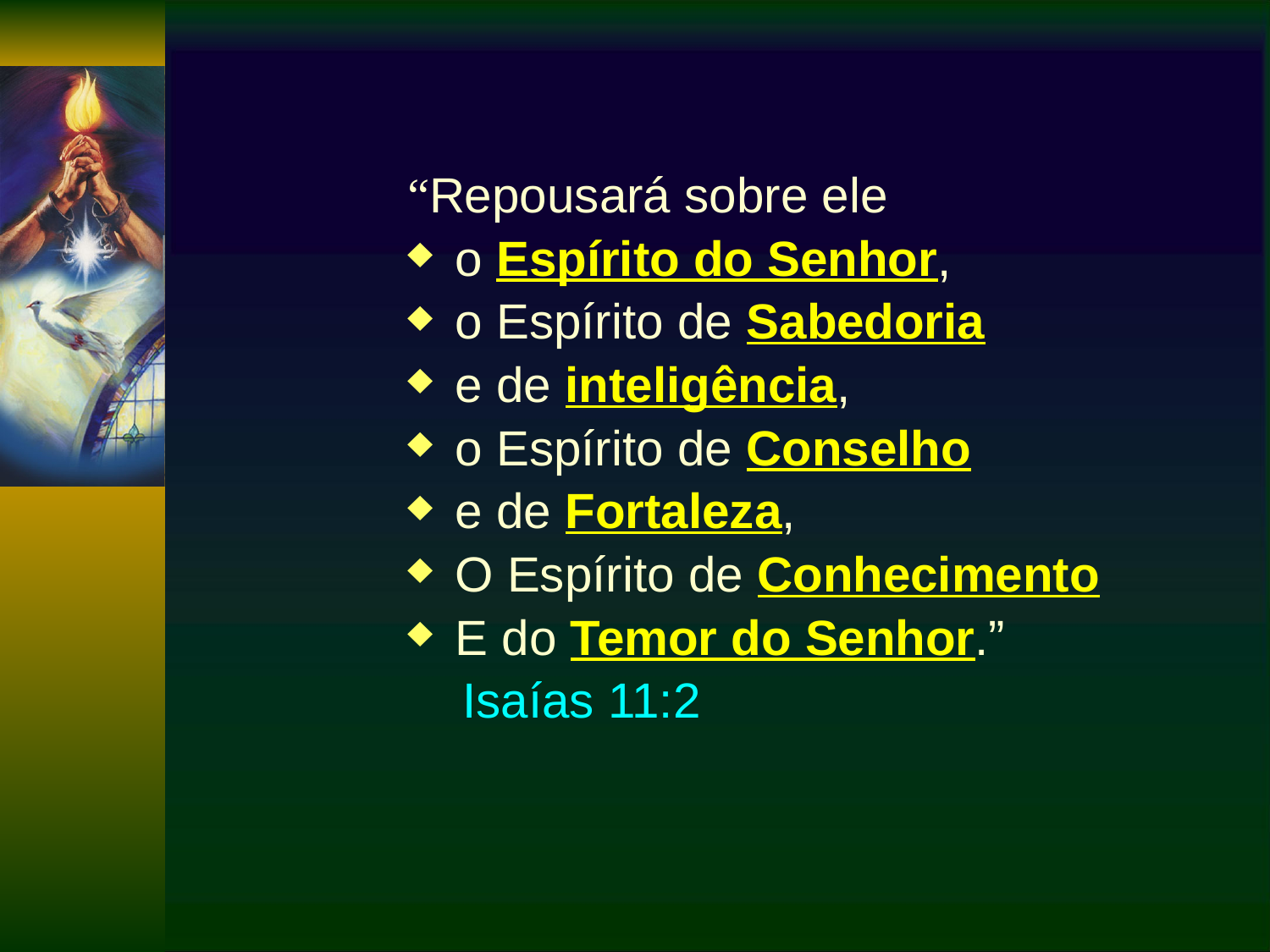

“Repousará sobre ele
o Espírito do Senhor,
o Espírito de Sabedoria
e de inteligência,
o Espírito de Conselho
e de Fortaleza,
O Espírito de Conhecimento
E do Temor do Senhor.”
    Isaías 11:2